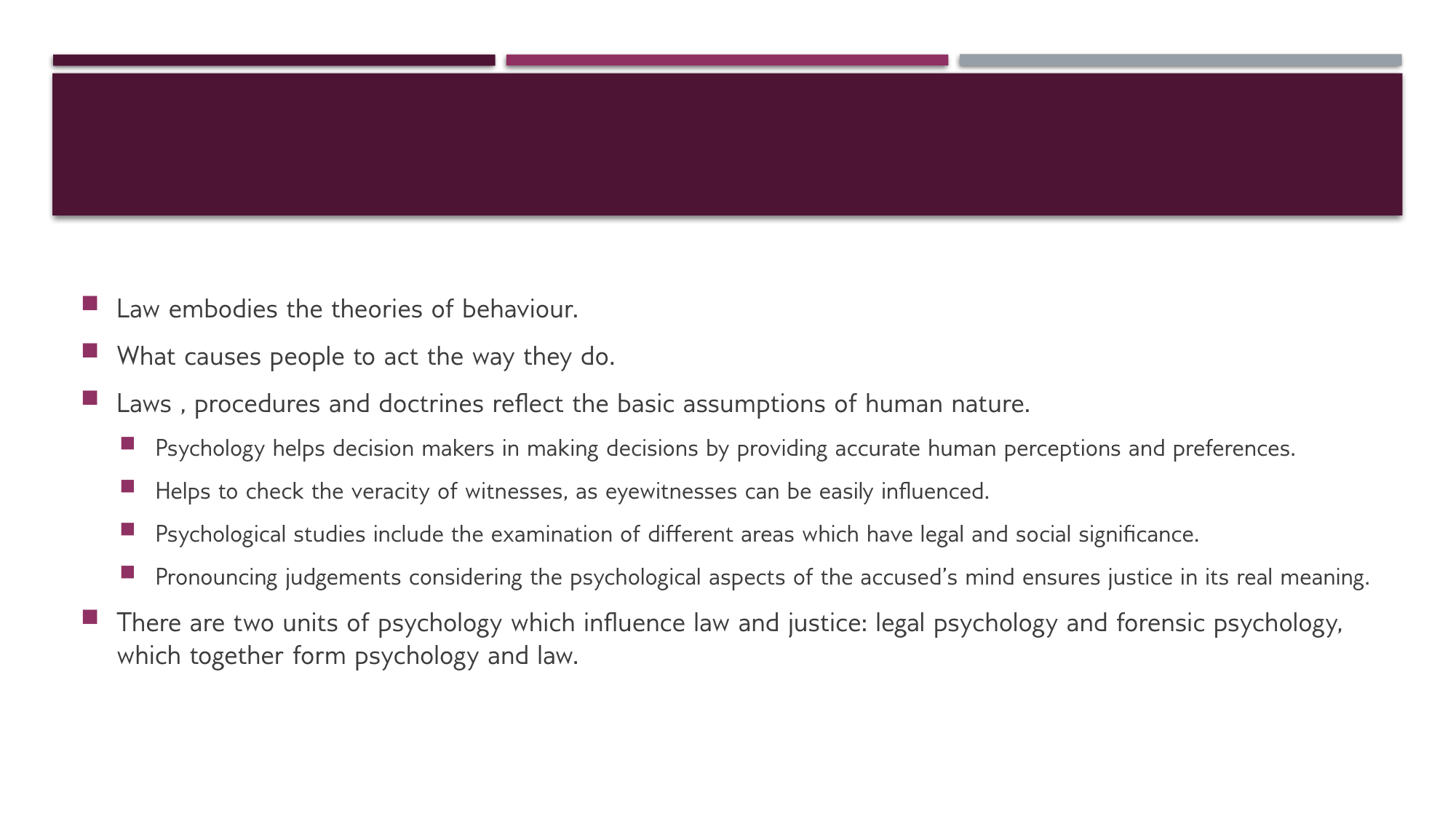

Law embodies the theories of behaviour.
What causes people to act the way they do.
Laws , procedures and doctrines reflect the basic assumptions of human nature.
Psychology helps decision makers in making decisions by providing accurate human perceptions and preferences.
Helps to check the veracity of witnesses, as eyewitnesses can be easily influenced.
Psychological studies include the examination of different areas which have legal and social significance.
Pronouncing judgements considering the psychological aspects of the accused’s mind ensures justice in its real meaning.
There are two units of psychology which influence law and justice: legal psychology and forensic psychology, which together form psychology and law.